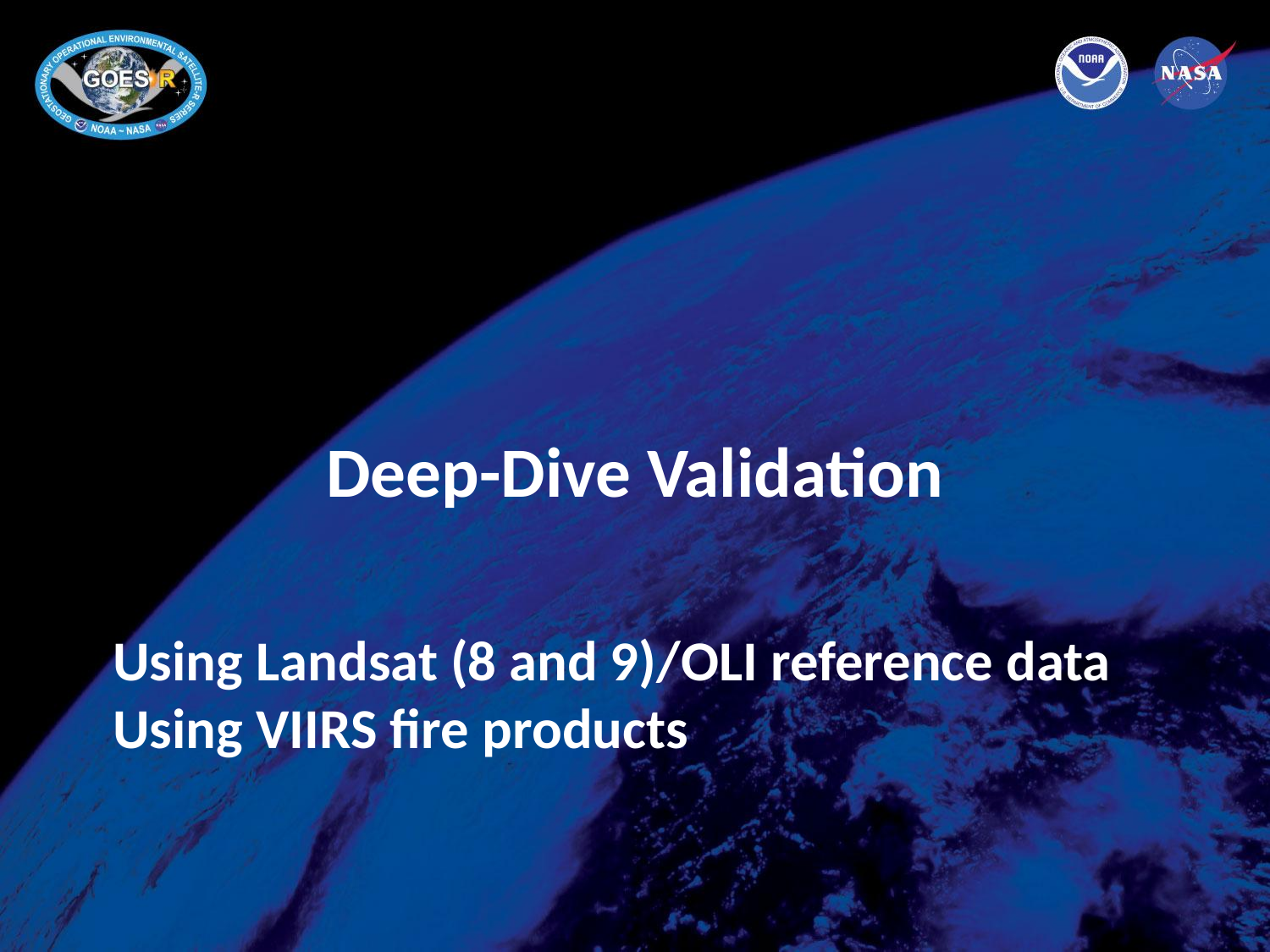

Deep-Dive Validation
# Using Landsat (8 and 9)/OLI reference data Using VIIRS fire products